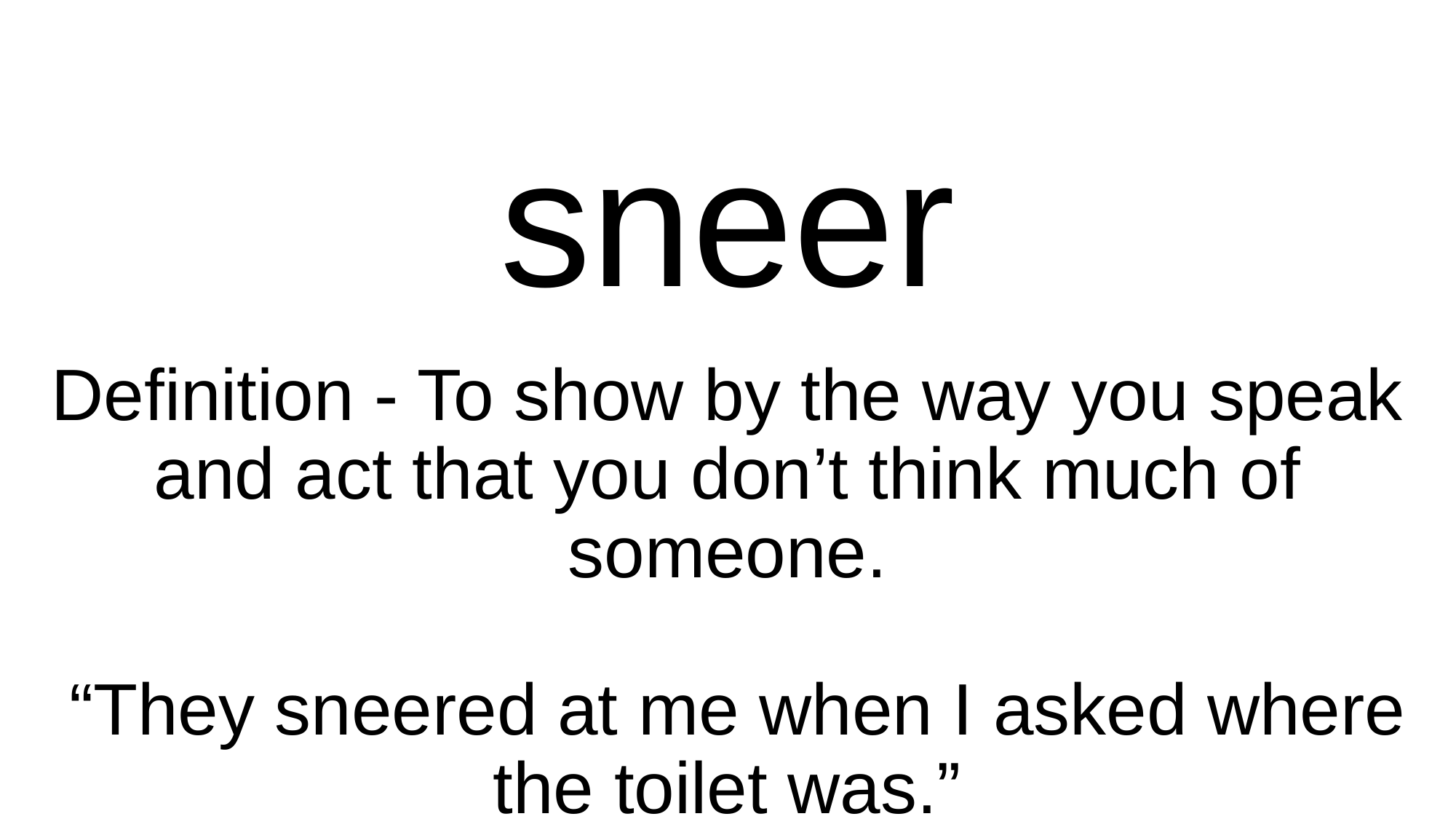

# sneer
Definition - To show by the way you speak and act that you don’t think much of someone.
 “They sneered at me when I asked where the toilet was.”